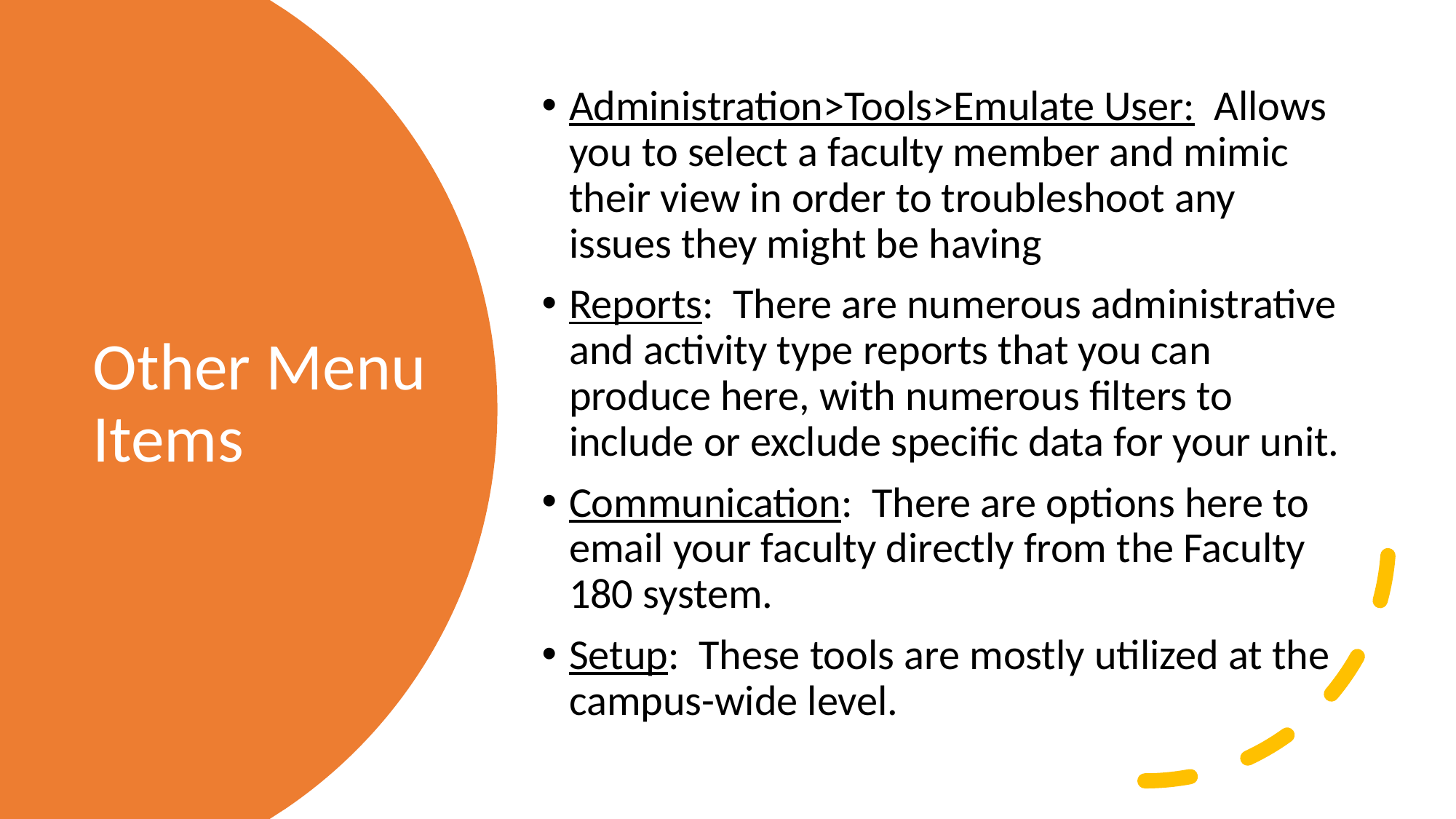

Administration>Tools>Emulate User:  Allows you to select a faculty member and mimic their view in order to troubleshoot any issues they might be having
Reports:  There are numerous administrative and activity type reports that you can produce here, with numerous filters to include or exclude specific data for your unit.
Communication:  There are options here to email your faculty directly from the Faculty 180 system.
Setup:  These tools are mostly utilized at the campus-wide level.
# Other Menu Items